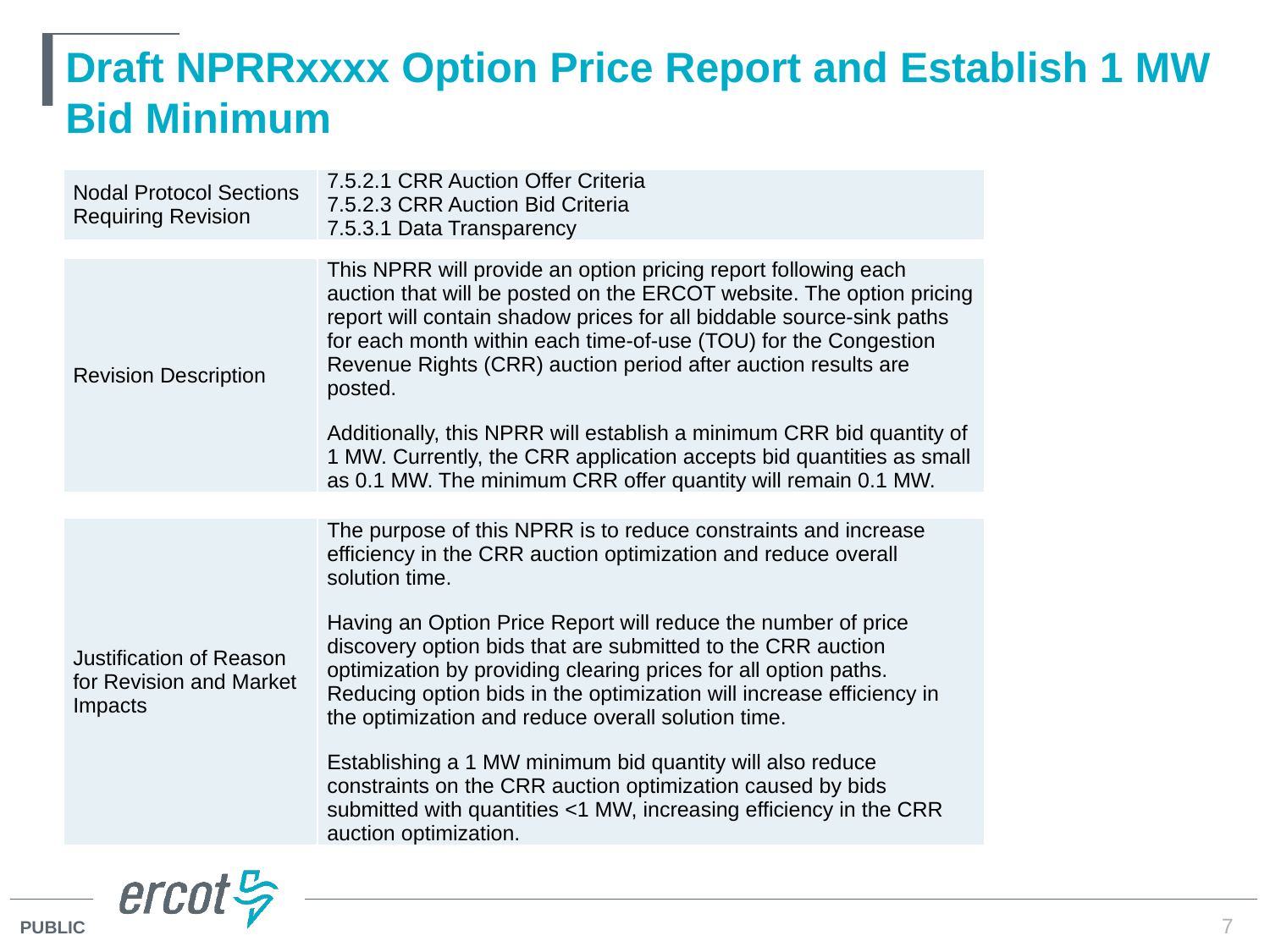

# Draft NPRRxxxx Option Price Report and Establish 1 MW Bid Minimum
| Nodal Protocol Sections Requiring Revision | 7.5.2.1 CRR Auction Offer Criteria 7.5.2.3 CRR Auction Bid Criteria 7.5.3.1 Data Transparency |
| --- | --- |
| Revision Description | This NPRR will provide an option pricing report following each auction that will be posted on the ERCOT website. The option pricing report will contain shadow prices for all biddable source-sink paths for each month within each time-of-use (TOU) for the Congestion Revenue Rights (CRR) auction period after auction results are posted. Additionally, this NPRR will establish a minimum CRR bid quantity of 1 MW. Currently, the CRR application accepts bid quantities as small as 0.1 MW. The minimum CRR offer quantity will remain 0.1 MW. |
| --- | --- |
| Justification of Reason for Revision and Market Impacts | The purpose of this NPRR is to reduce constraints and increase efficiency in the CRR auction optimization and reduce overall solution time. Having an Option Price Report will reduce the number of price discovery option bids that are submitted to the CRR auction optimization by providing clearing prices for all option paths. Reducing option bids in the optimization will increase efficiency in the optimization and reduce overall solution time. Establishing a 1 MW minimum bid quantity will also reduce constraints on the CRR auction optimization caused by bids submitted with quantities <1 MW, increasing efficiency in the CRR auction optimization. |
| --- | --- |
7